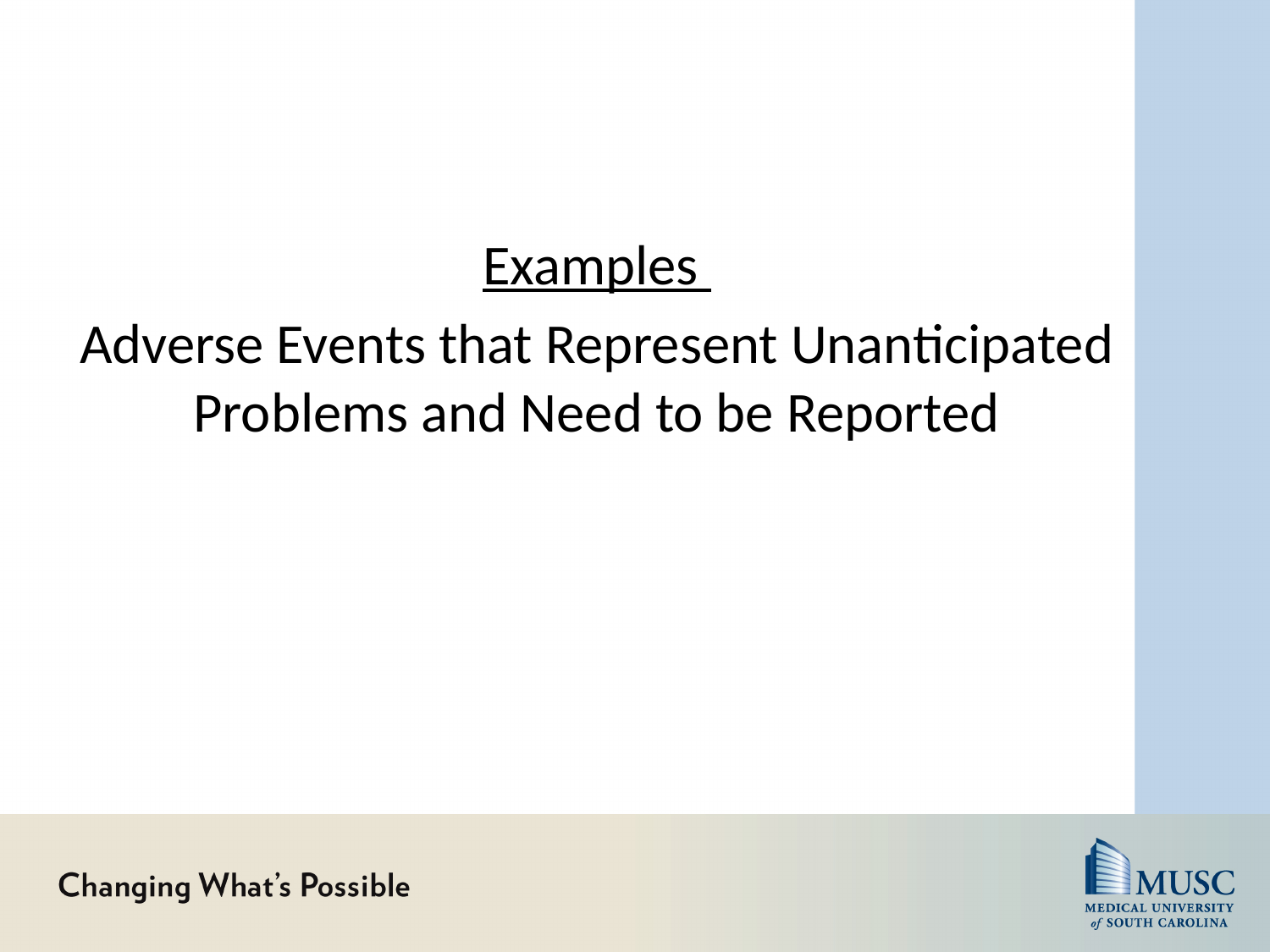

Examples
Adverse Events that Represent Unanticipated Problems and Need to be Reported